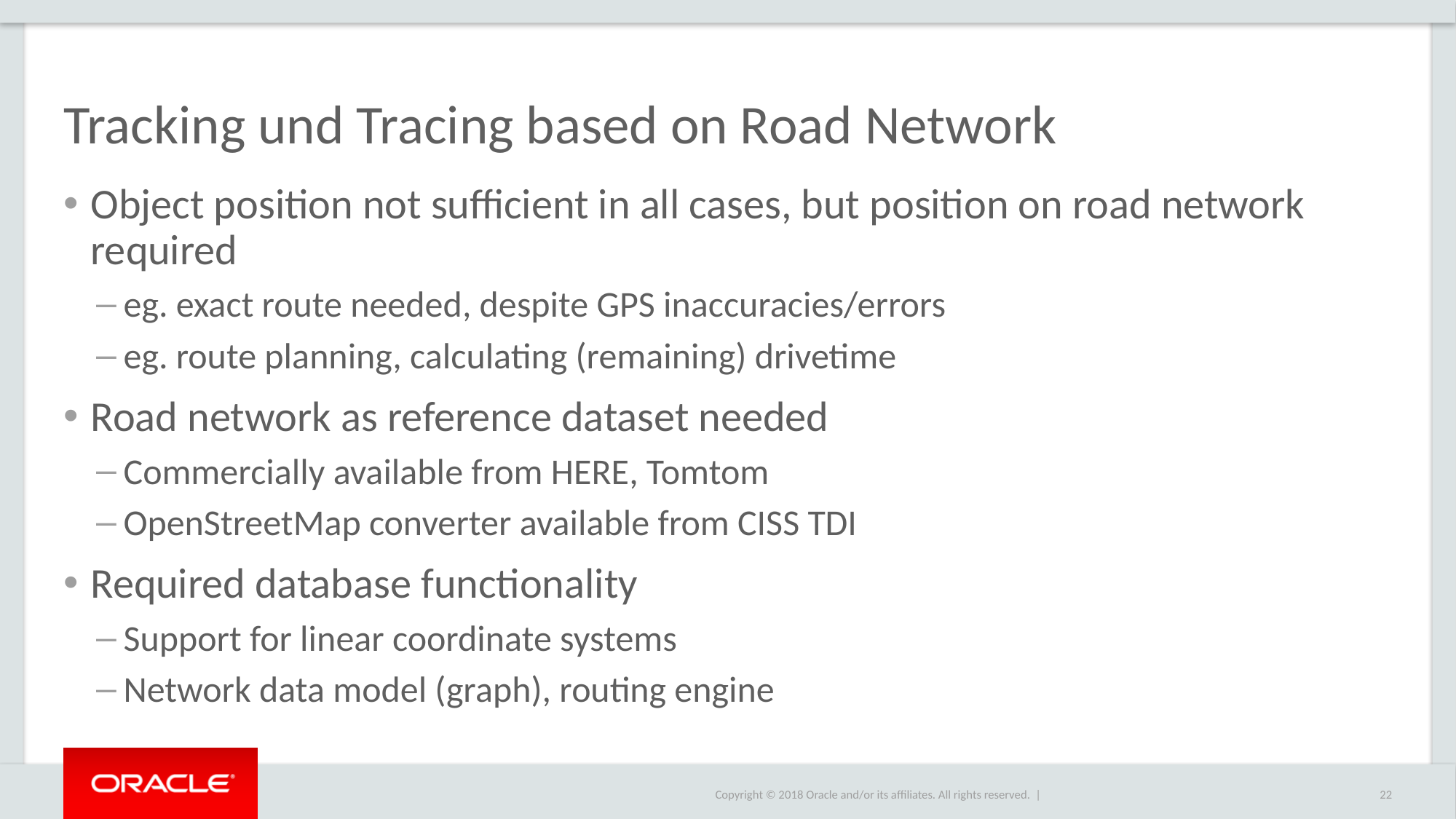

# Tracking und Tracing based on Road Network
Object position not sufficient in all cases, but position on road network required
eg. exact route needed, despite GPS inaccuracies/errors
eg. route planning, calculating (remaining) drivetime
Road network as reference dataset needed
Commercially available from HERE, Tomtom
OpenStreetMap converter available from CISS TDI
Required database functionality
Support for linear coordinate systems
Network data model (graph), routing engine
22